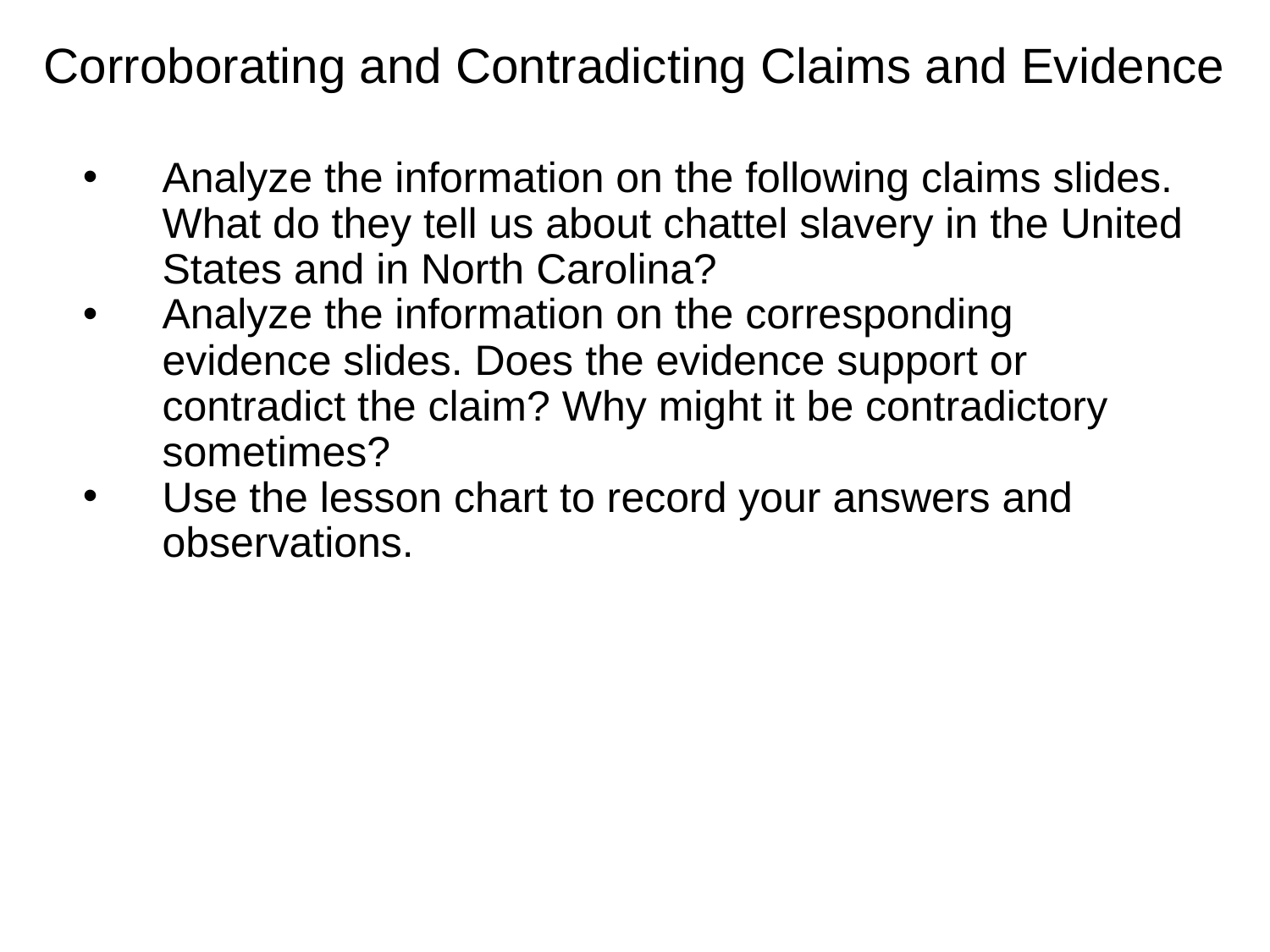

# Corroborating and Contradicting Claims and Evidence
Analyze the information on the following claims slides. What do they tell us about chattel slavery in the United States and in North Carolina?
Analyze the information on the corresponding evidence slides. Does the evidence support or contradict the claim? Why might it be contradictory sometimes?
Use the lesson chart to record your answers and observations.